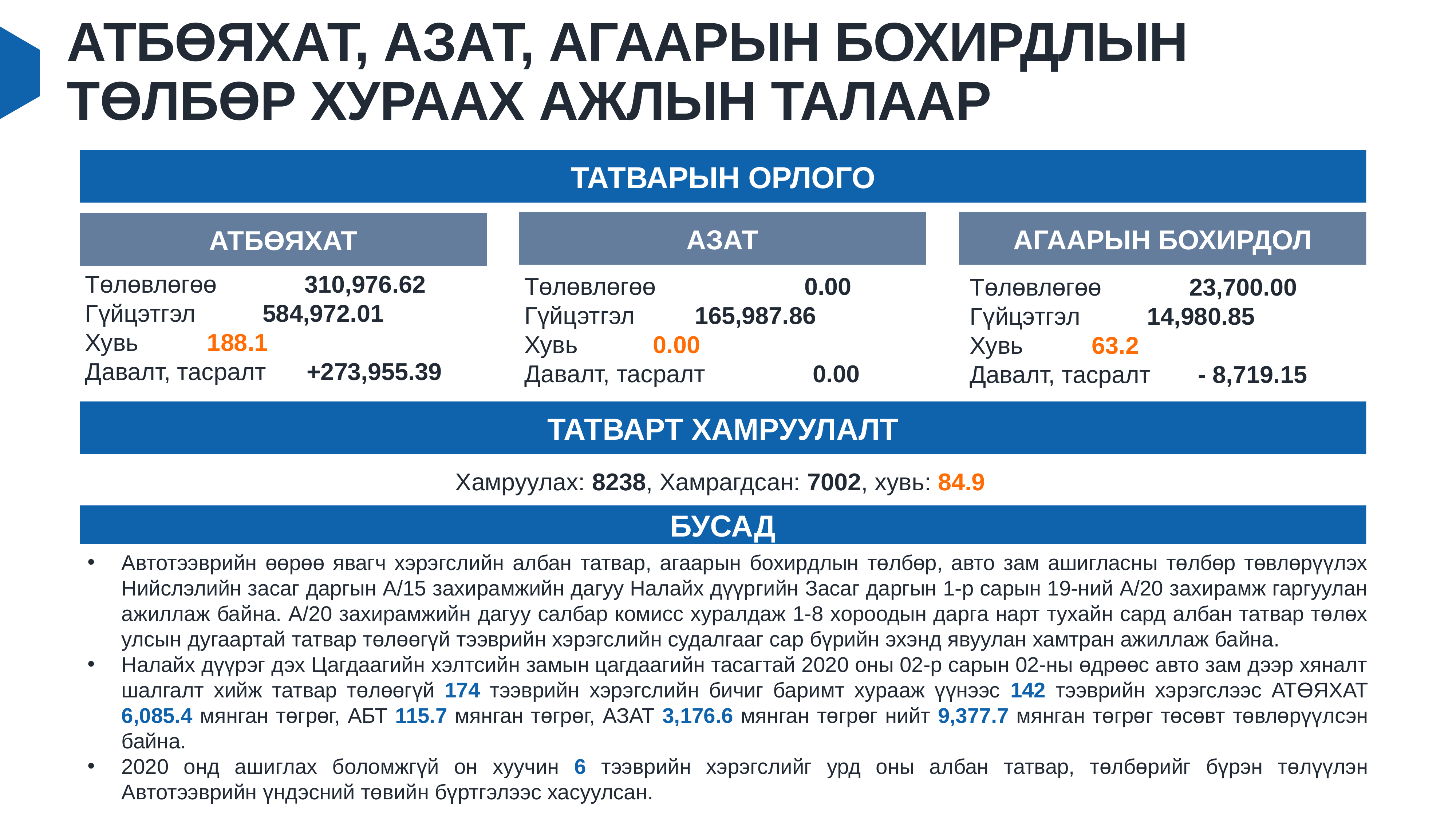

# АТБӨЯХАТ, АЗАТ, АГААРЫН БОХИРДЛЫН ТӨЛБӨР ХУРААХ АЖЛЫН ТАЛААР
ТАТВАРЫН ОРЛОГО
АЗАТ
Төлөвлөгөө                      0.00
Гүйцэтгэл	 165,987.86
Хувь	           0.00
Давалт, тасралт                0.00
АГААРЫН БОХИРДОЛ
Төлөвлөгөө             23,700.00
Гүйцэтгэл	  14,980.85
Хувь	          63.2
Давалт, тасралт       - 8,719.15
АТБӨЯХАТ
Төлөвлөгөө             310,976.62
Гүйцэтгэл	  584,972.01
Хувь	          188.1
Давалт, тасралт      +273,955.39
ТАТВАРТ ХАМРУУЛАЛТ
Хамруулах: 8238, Хамрагдсан: 7002, хувь: 84.9
БУСАД
Автотээврийн өөрөө явагч хэрэгслийн албан татвар, агаарын бохирдлын төлбөр, авто зам ашигласны төлбөр төвлөрүүлэх Нийслэлийн засаг даргын А/15 захирамжийн дагуу Налайх дүүргийн Засаг даргын 1-р сарын 19-ний А/20 захирамж гаргуулан ажиллаж байна. А/20 захирамжийн дагуу салбар комисс хуралдаж 1-8 хороодын дарга нарт тухайн сард албан татвар төлөх улсын дугаартай татвар төлөөгүй тээврийн хэрэгслийн судалгааг сар бүрийн эхэнд явуулан хамтран ажиллаж байна.
Налайх дүүрэг дэх Цагдаагийн хэлтсийн замын цагдаагийн тасагтай 2020 оны 02-р сарын 02-ны өдрөөс авто зам дээр хяналт шалгалт хийж татвар төлөөгүй 174 тээврийн хэрэгслийн бичиг баримт хурааж үүнээс 142 тээврийн хэрэгслээс АТӨЯХАТ 6,085.4 мянган төгрөг, АБТ 115.7 мянган төгрөг, АЗАТ 3,176.6 мянган төгрөг нийт 9,377.7 мянган төгрөг төсөвт төвлөрүүлсэн байна.
2020 онд ашиглах боломжгүй он хуучин 6 тээврийн хэрэгслийг урд оны албан татвар, төлбөрийг бүрэн төлүүлэн Автотээврийн үндэсний төвийн бүртгэлээс хасуулсан.